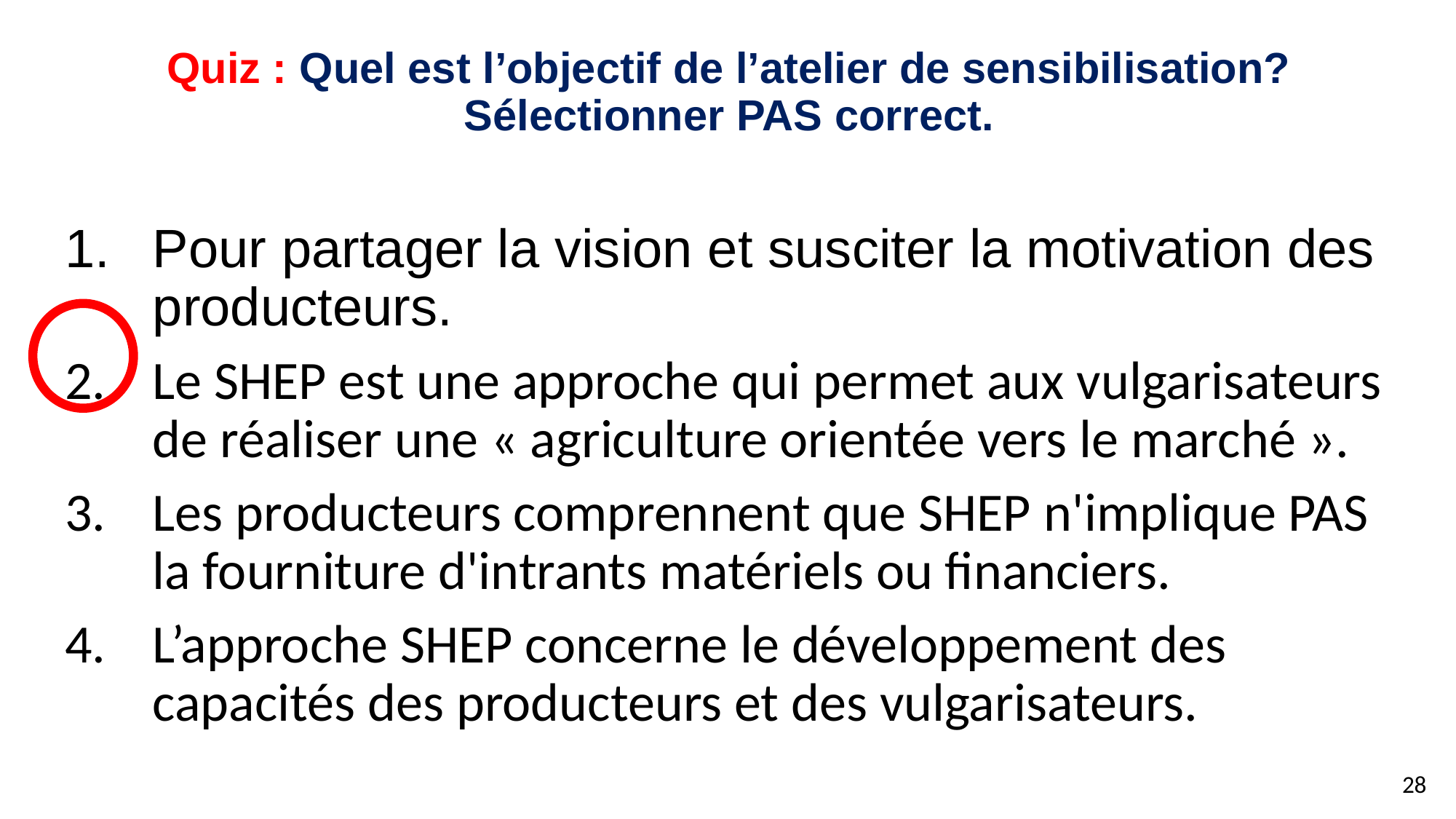

# Quiz : Quel est l’objectif de l’atelier de sensibilisation? Sélectionner PAS correct.
Pour partager la vision et susciter la motivation des producteurs.
Le SHEP est une approche qui permet aux vulgarisateurs de réaliser une « agriculture orientée vers le marché ».
Les producteurs comprennent que SHEP n'implique PAS la fourniture d'intrants matériels ou financiers.
L’approche SHEP concerne le développement des capacités des producteurs et des vulgarisateurs.

28